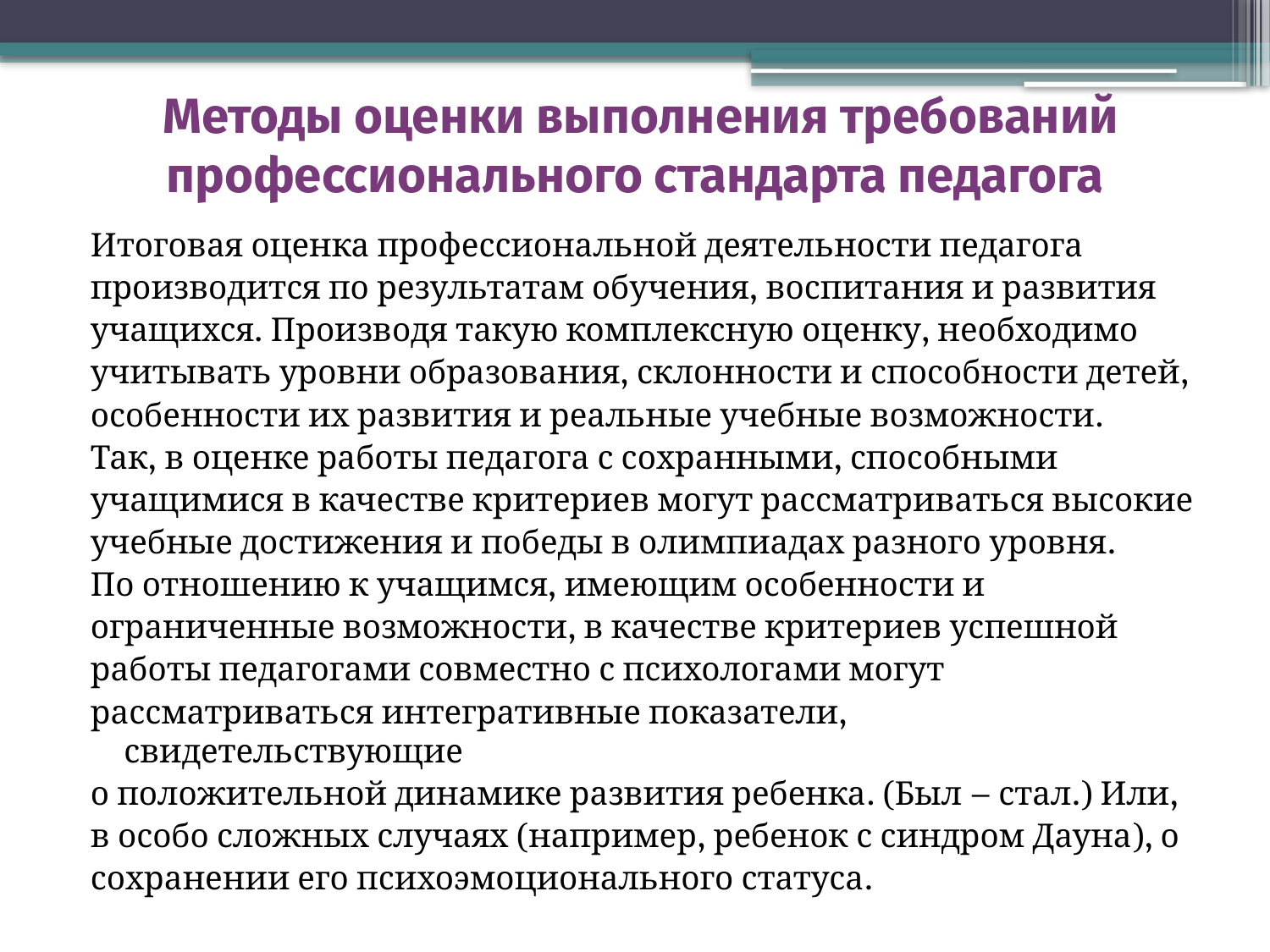

# Методы оценки выполнения требований профессионального стандарта педагога
Итоговая оценка профессиональной деятельности педагога
производится по результатам обучения, воспитания и развития
учащихся. Производя такую комплексную оценку, необходимо
учитывать уровни образования, склонности и способности детей,
особенности их развития и реальные учебные возможности.
Так, в оценке работы педагога с сохранными, способными
учащимися в качестве критериев могут рассматриваться высокие
учебные достижения и победы в олимпиадах разного уровня.
По отношению к учащимся, имеющим особенности и
ограниченные возможности, в качестве критериев успешной
работы педагогами совместно с психологами могут
рассматриваться интегративные показатели, свидетельствующие
о положительной динамике развития ребенка. (Был – стал.) Или,
в особо сложных случаях (например, ребенок с синдром Дауна), о
сохранении его психоэмоционального статуса.